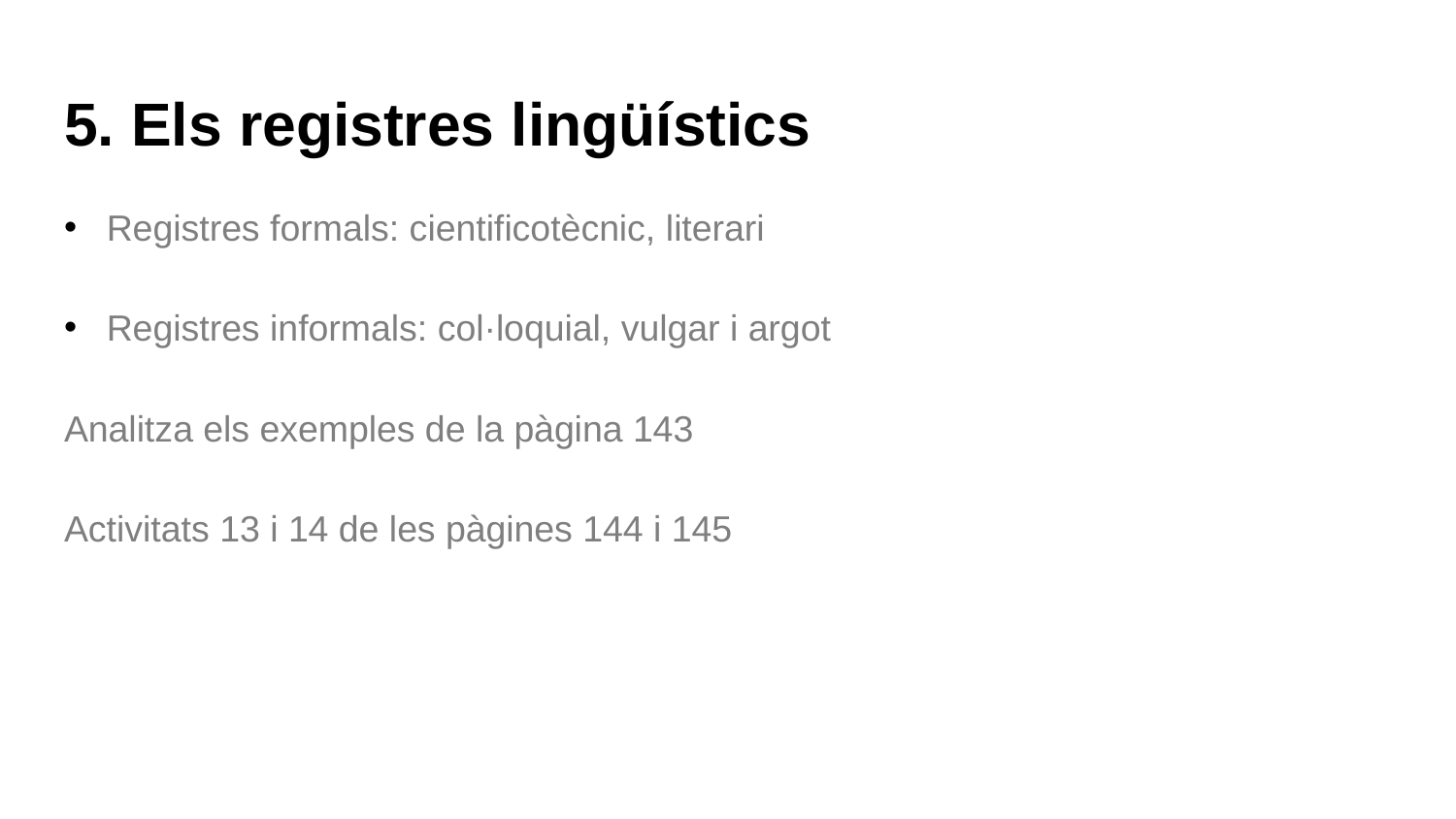

5. Els registres lingüístics
Registres formals: cientificotècnic, literari

Registres informals: col·loquial, vulgar i argot

Analitza els exemples de la pàgina 143

Activitats 13 i 14 de les pàgines 144 i 145